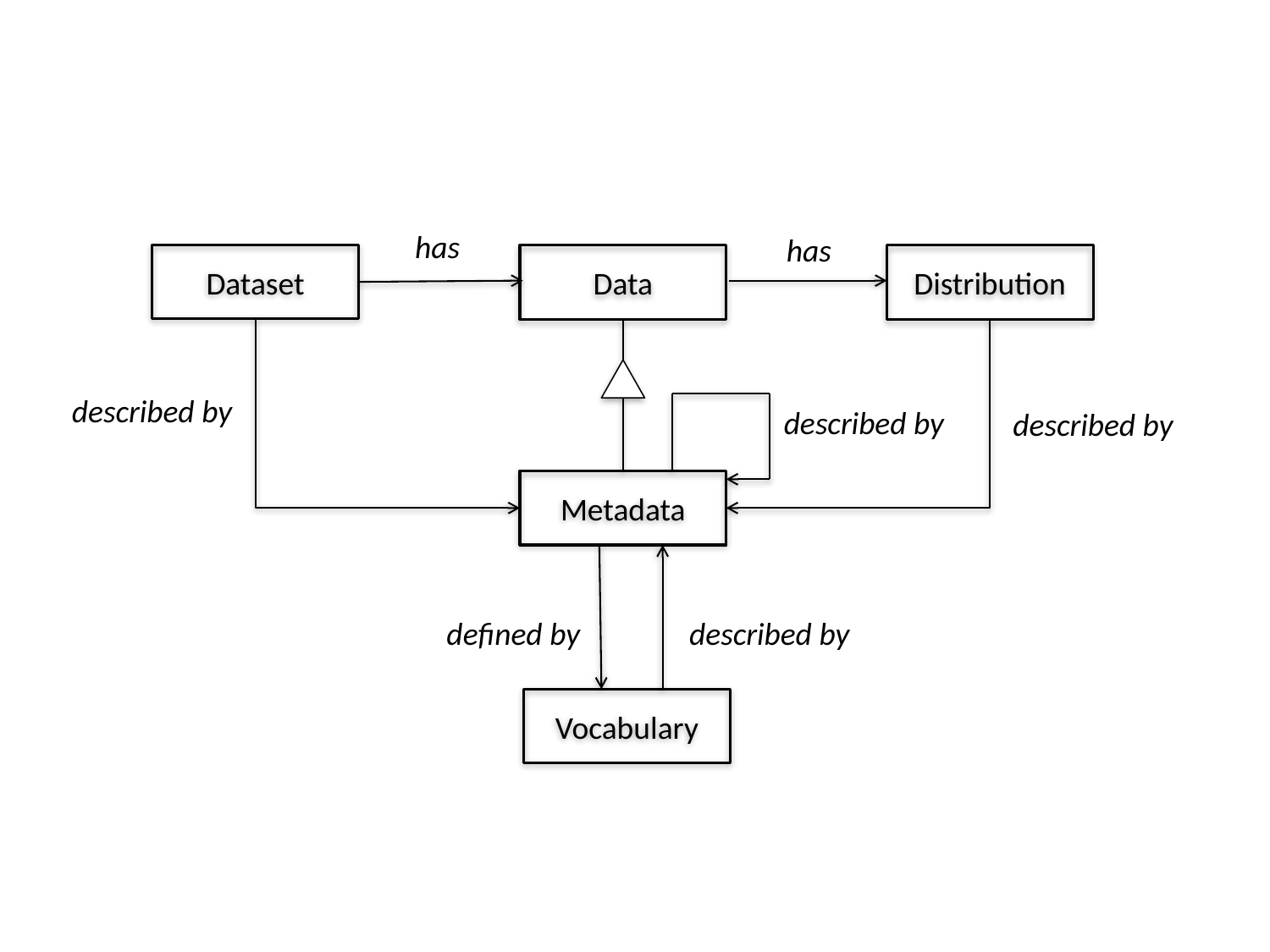

has
has
Dataset
Data
Distribution

described by
described by
described by
Metadata
defined by
described by
Vocabulary